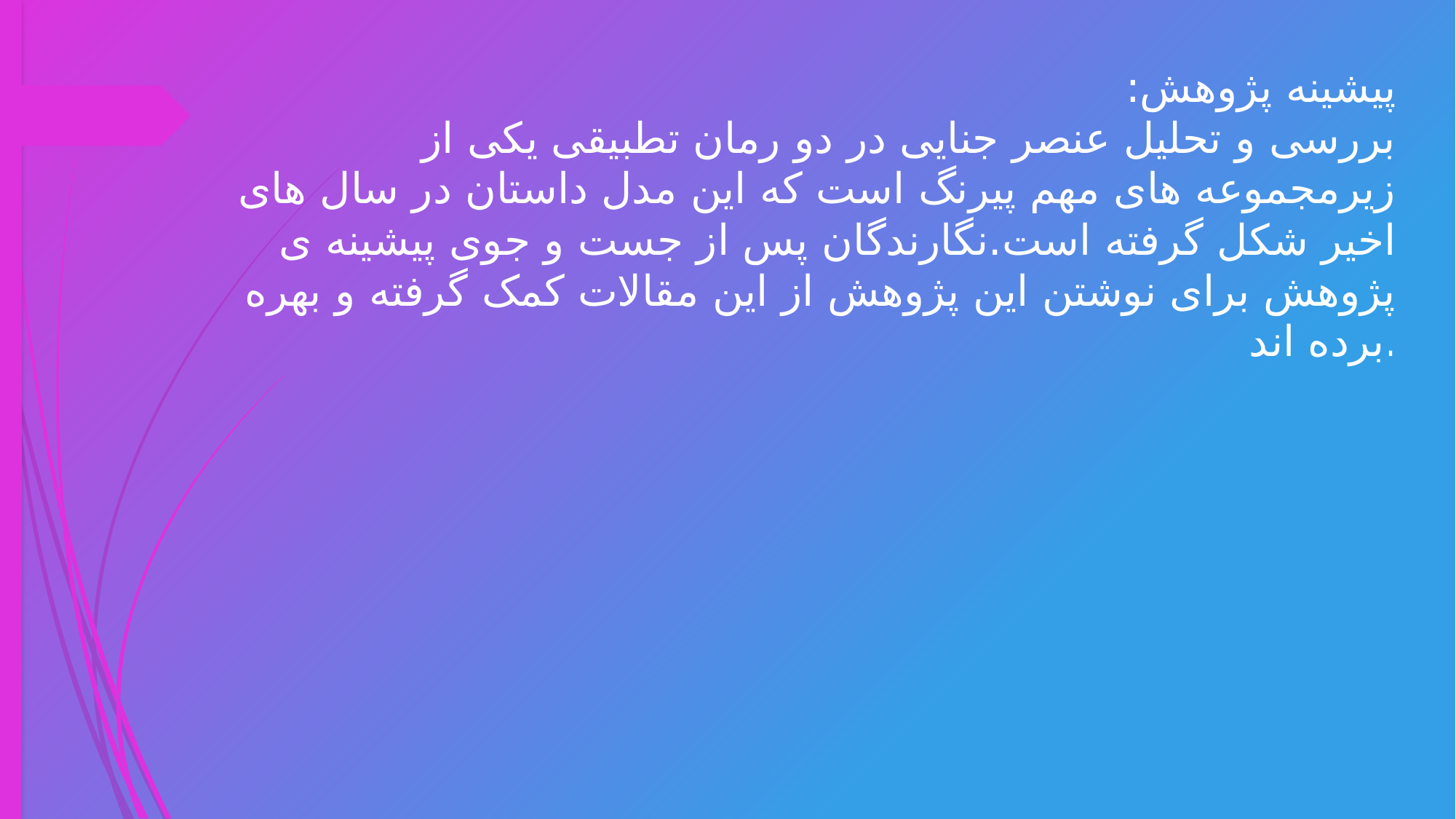

# پیشینه پژوهش: بررسی و تحلیل عنصر جنایی در دو رمان تطبیقی یکی از زیرمجموعه های مهم پیرنگ است که این مدل داستان در سال های اخیر شکل گرفته است.نگارندگان پس از جست و جوی پیشینه ی پژوهش برای نوشتن این پژوهش از این مقالات کمک گرفته و بهره برده اند.